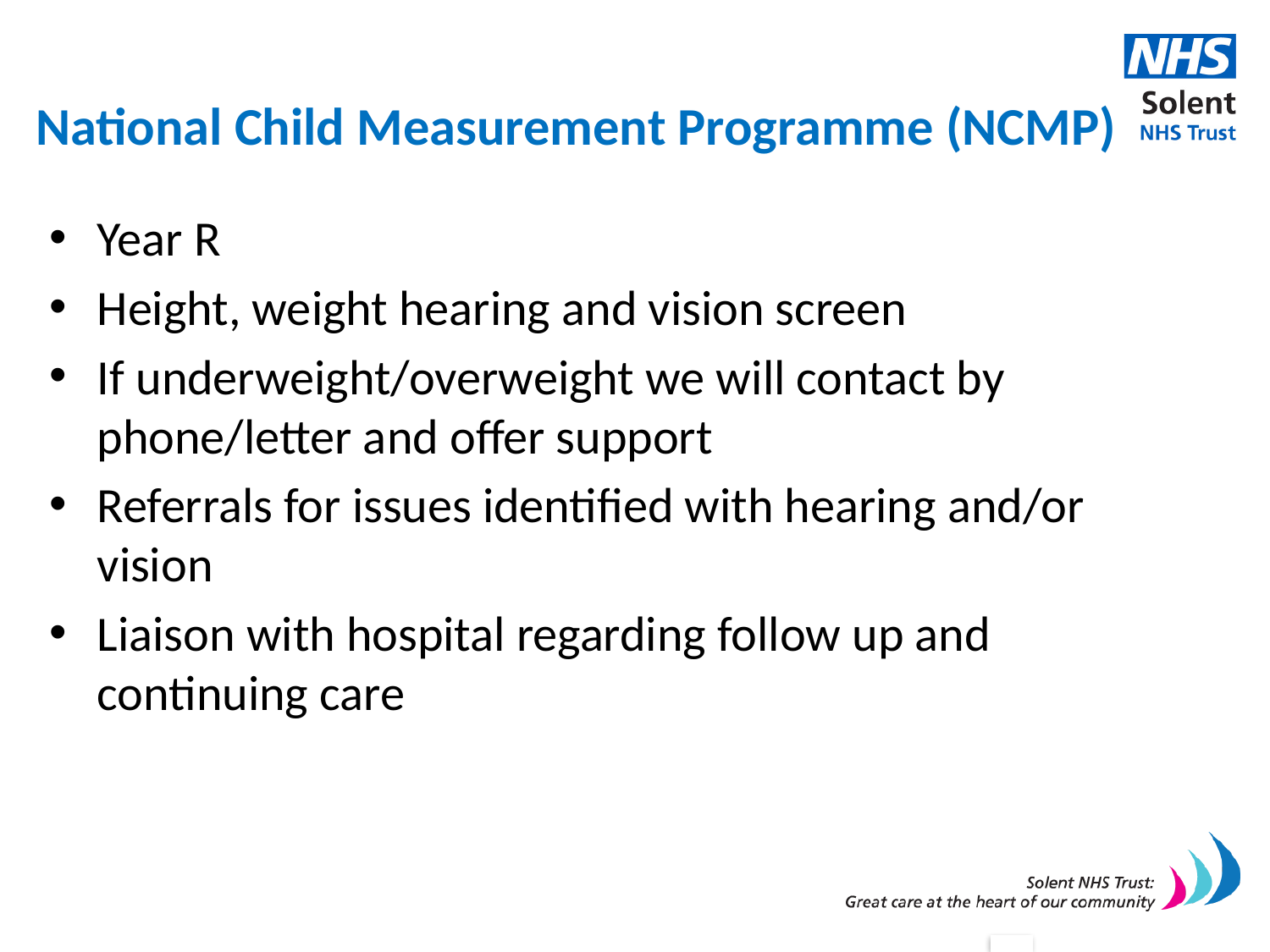

# National Child Measurement Programme (NCMP)
Year R
Height, weight hearing and vision screen
If underweight/overweight we will contact by phone/letter and offer support
Referrals for issues identified with hearing and/or vision
Liaison with hospital regarding follow up and continuing care